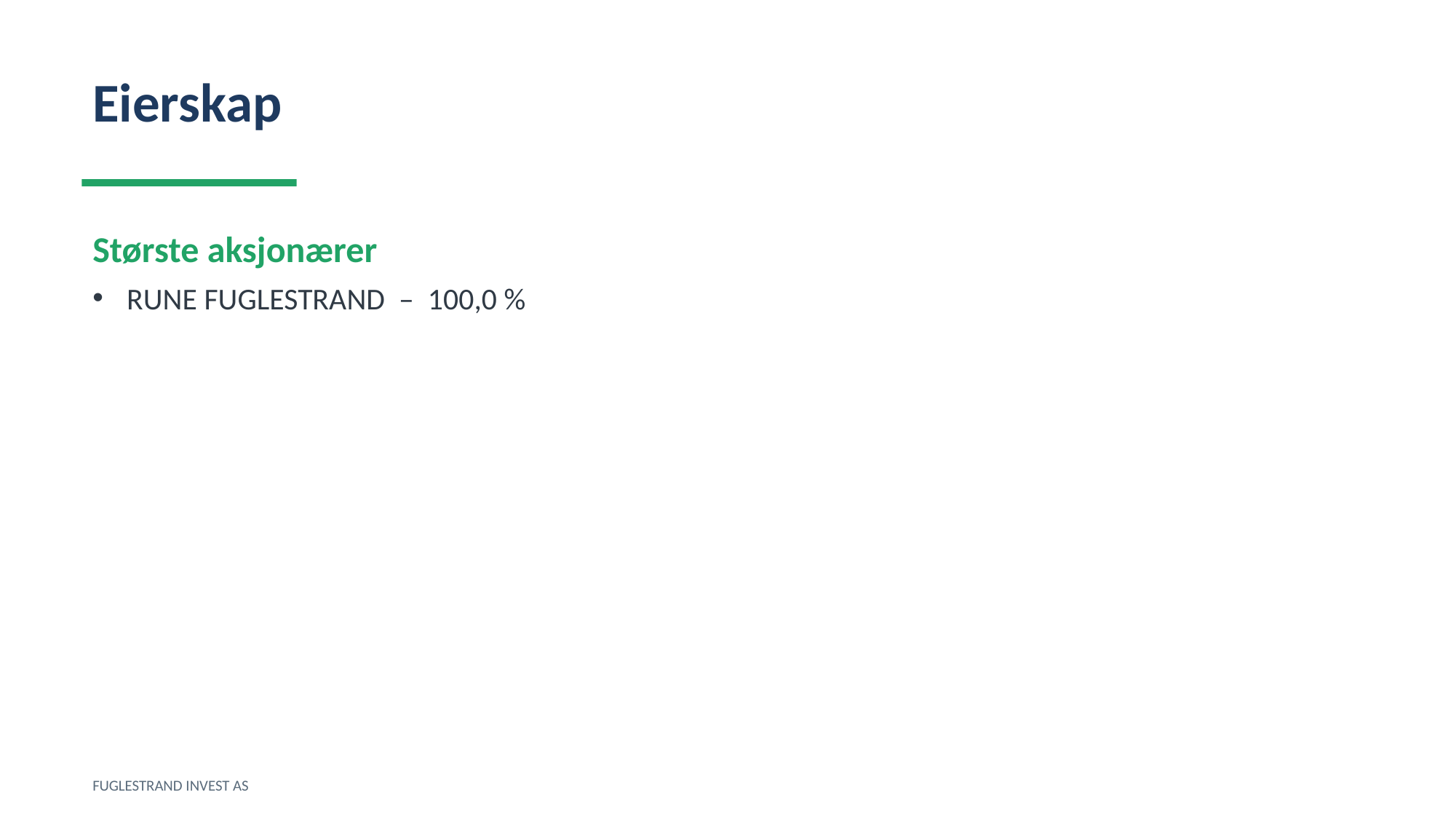

Eierskap

Største aksjonærer
RUNE FUGLESTRAND  –  100,0 %
FUGLESTRAND INVEST AS